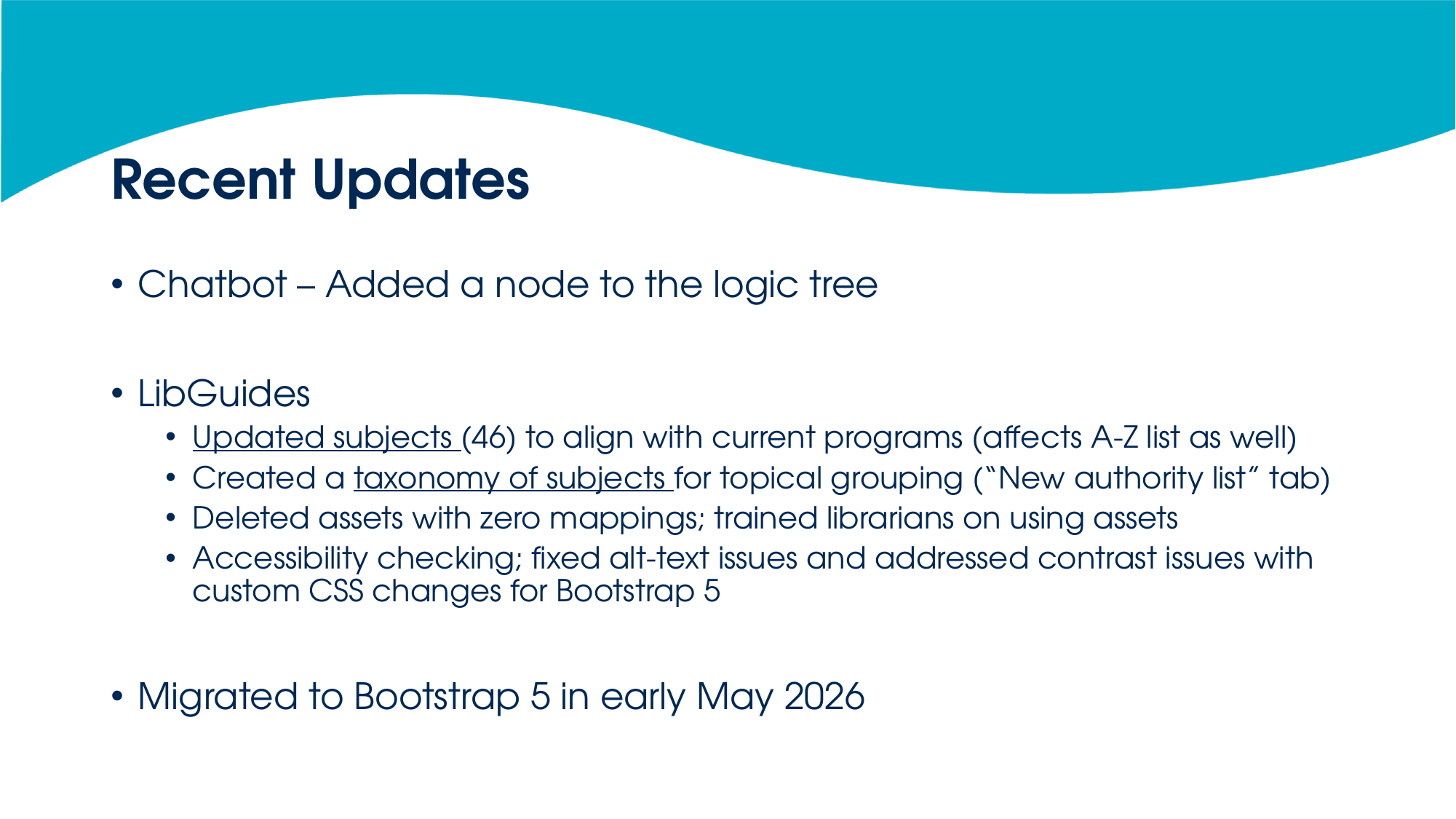

# Recent Updates
Chatbot – Added a node to the logic tree

LibGuides
Updated subjects (46) to align with current programs (affects A-Z list as well)
Created a taxonomy of subjects for topical grouping (“New authority list” tab)
Deleted assets with zero mappings; trained librarians on using assets
Accessibility checking; fixed alt-text issues and addressed contrast issues with custom CSS changes for Bootstrap 5

Migrated to Bootstrap 5 in early May 2026